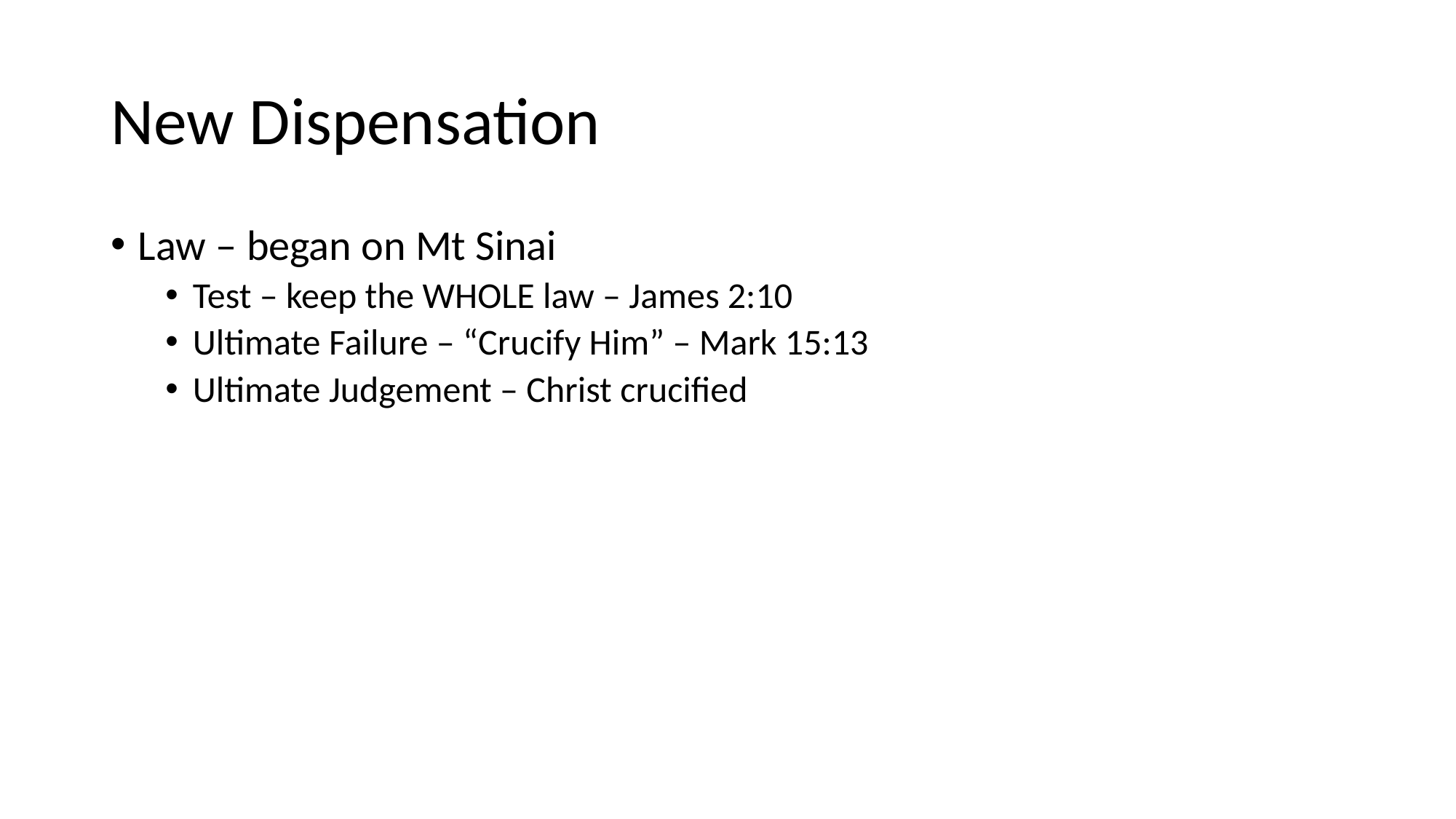

# New Dispensation
Law – began on Mt Sinai
Test – keep the WHOLE law – James 2:10
Ultimate Failure – “Crucify Him” – Mark 15:13
Ultimate Judgement – Christ crucified